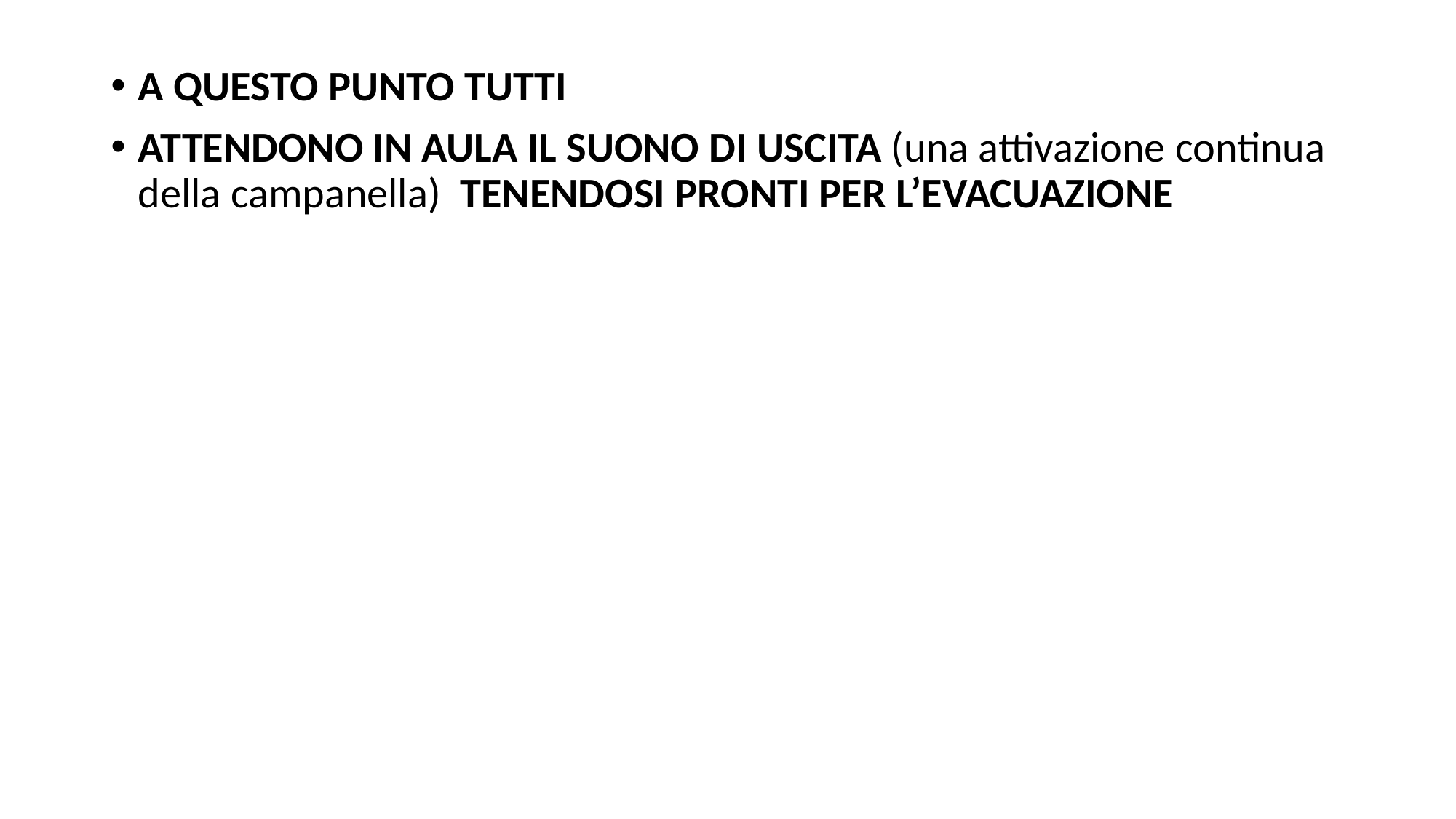

A QUESTO PUNTO TUTTI
ATTENDONO IN AULA IL SUONO DI USCITA (una attivazione continua della campanella)  TENENDOSI PRONTI PER L’EVACUAZIONE